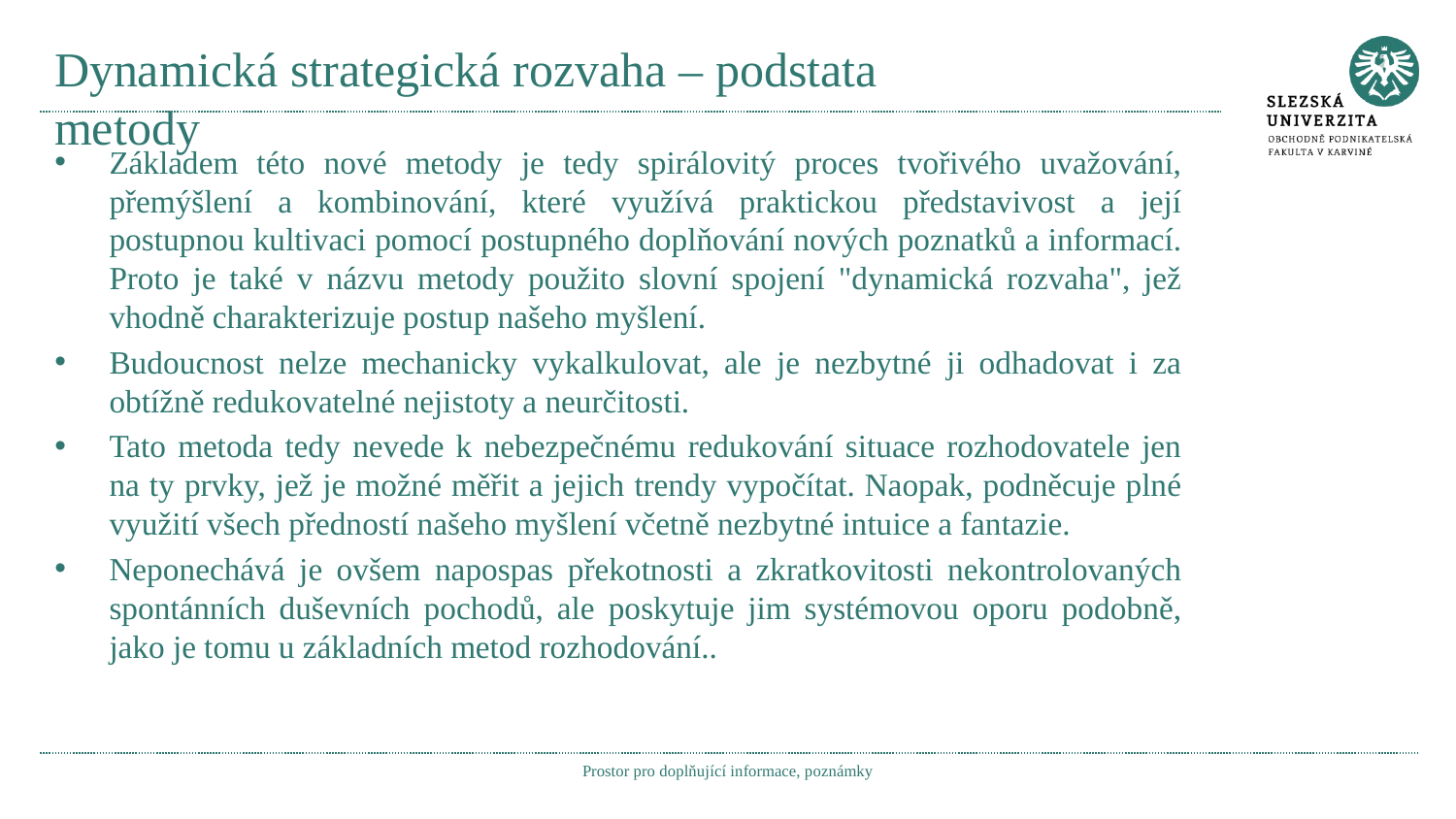

# Dynamická strategická rozvaha – podstata metody
Základem této nové metody je tedy spirálovitý proces tvořivého uvažování, přemýšlení a kombinování, které využívá praktickou představivost a její postupnou kultivaci pomocí postupného doplňování nových poznatků a informací. Proto je také v názvu metody použito slovní spojení "dynamická rozvaha", jež vhodně charakterizuje postup našeho myšlení.
Budoucnost nelze mechanicky vykalkulovat, ale je nezbytné ji odhadovat i za obtížně redukovatelné nejistoty a neurčitosti.
Tato metoda tedy nevede k nebezpečnému redukování situace rozhodovatele jen na ty prvky, jež je možné měřit a jejich trendy vypočítat. Naopak, podněcuje plné využití všech předností našeho myšlení včetně nezbytné intuice a fantazie.
Neponechává je ovšem napospas překotnosti a zkratkovitosti nekontrolovaných spontánních duševních pochodů, ale poskytuje jim systémovou oporu podobně, jako je tomu u základních metod rozhodování..

Prostor pro doplňující informace, poznámky